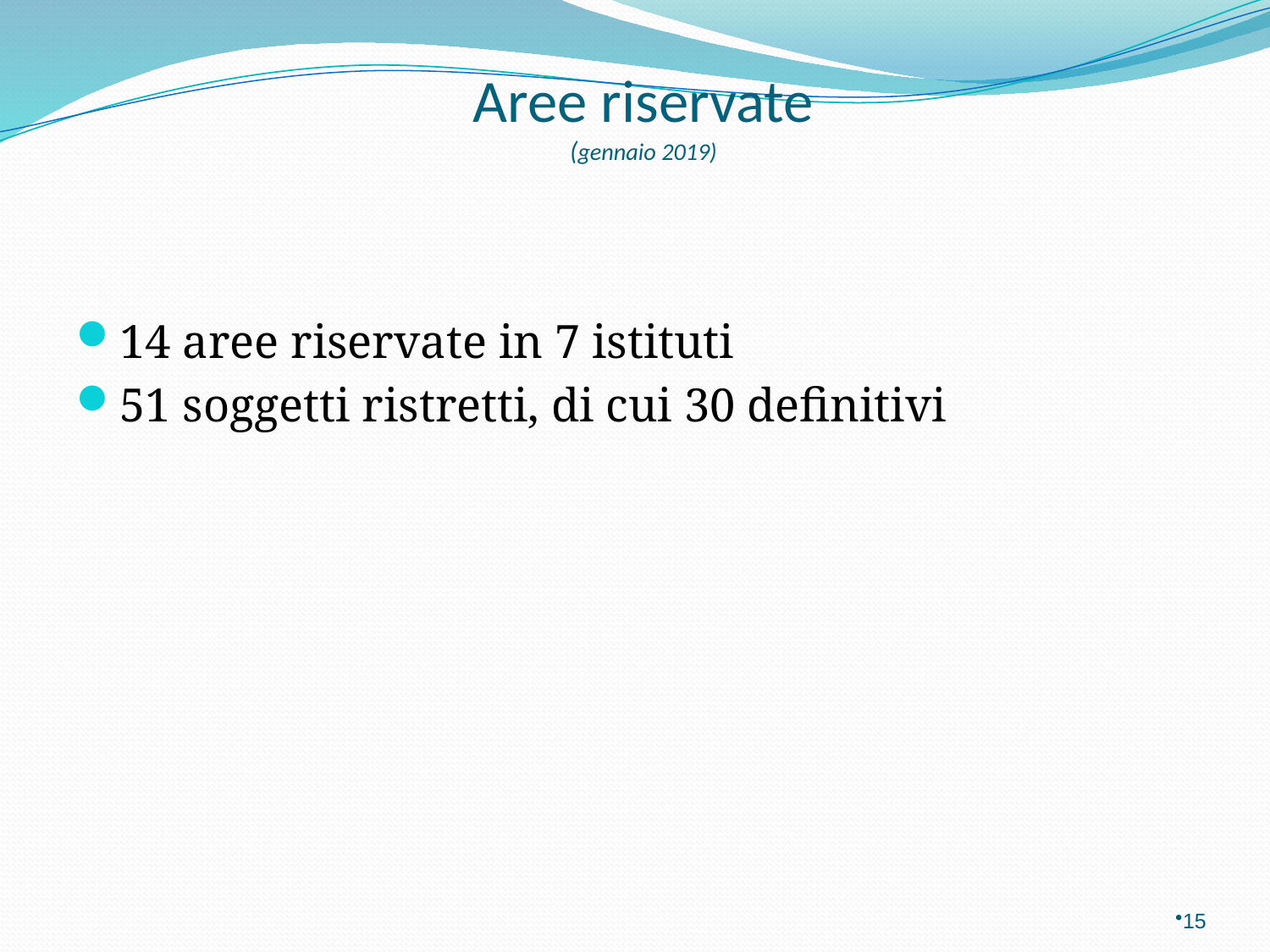

# Aree riservate (gennaio 2019)
14 aree riservate in 7 istituti
51 soggetti ristretti, di cui 30 definitivi
15